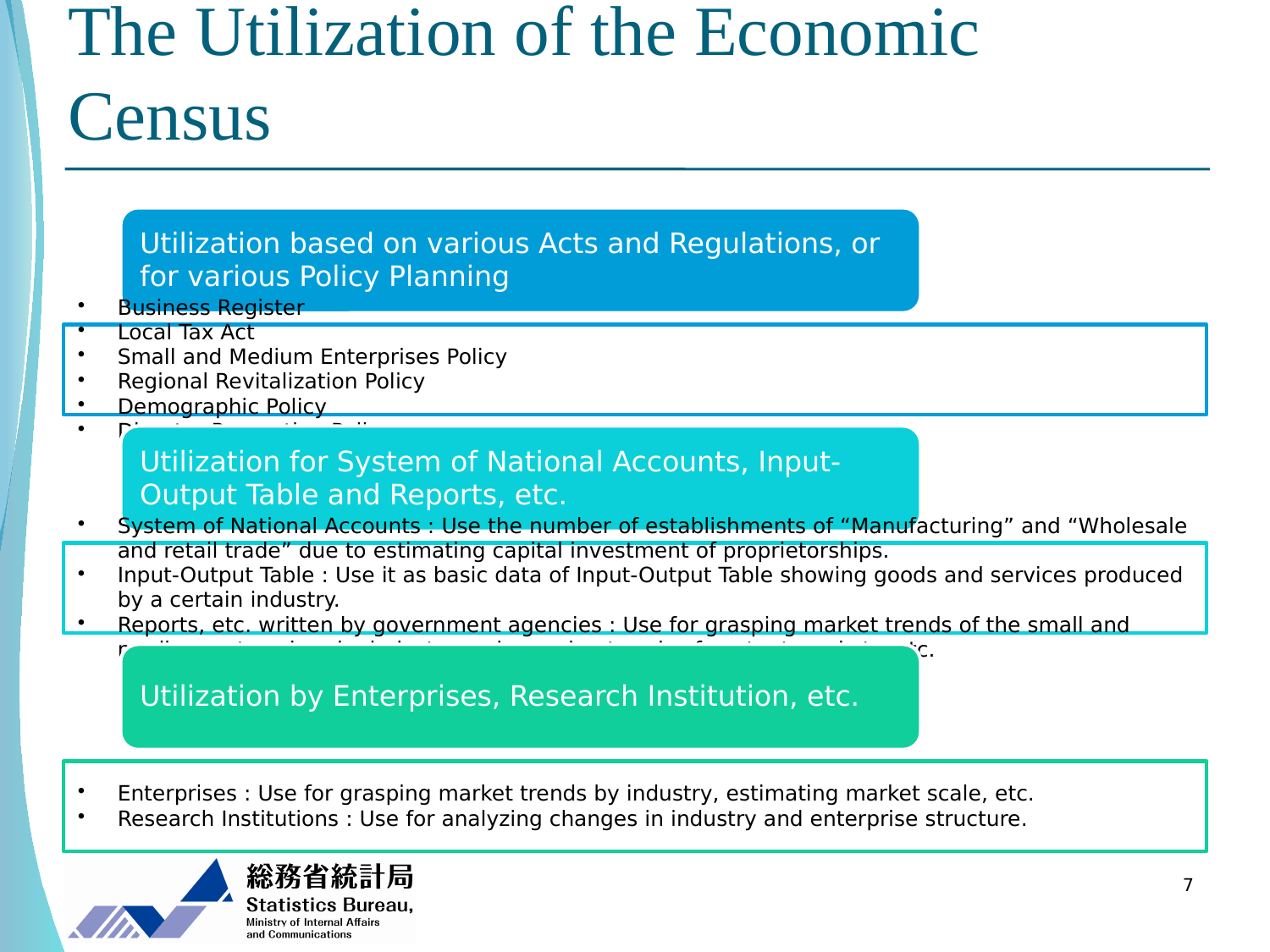

# The Utilization of the Economic Census
Utilization based on various Acts and Regulations, or for various Policy Planning
Utilization for System of National Accounts, Input-Output Table and Reports, etc.
Utilization by Enterprises, Research Institution, etc.
Enterprises : Use for grasping market trends by industry, estimating market scale, etc.
Research Institutions : Use for analyzing changes in industry and enterprise structure.
Business Register
Local Tax Act
Small and Medium Enterprises Policy
Regional Revitalization Policy
Demographic Policy
Disaster Prevention Policy
System of National Accounts : Use the number of establishments of “Manufacturing” and “Wholesale and retail trade” due to estimating capital investment of proprietorships.
Input-Output Table : Use it as basic data of Input-Output Table showing goods and services produced by a certain industry.
Reports, etc. written by government agencies : Use for grasping market trends of the small and medium enterprises by industry and grasping trends of content markets, etc.
7